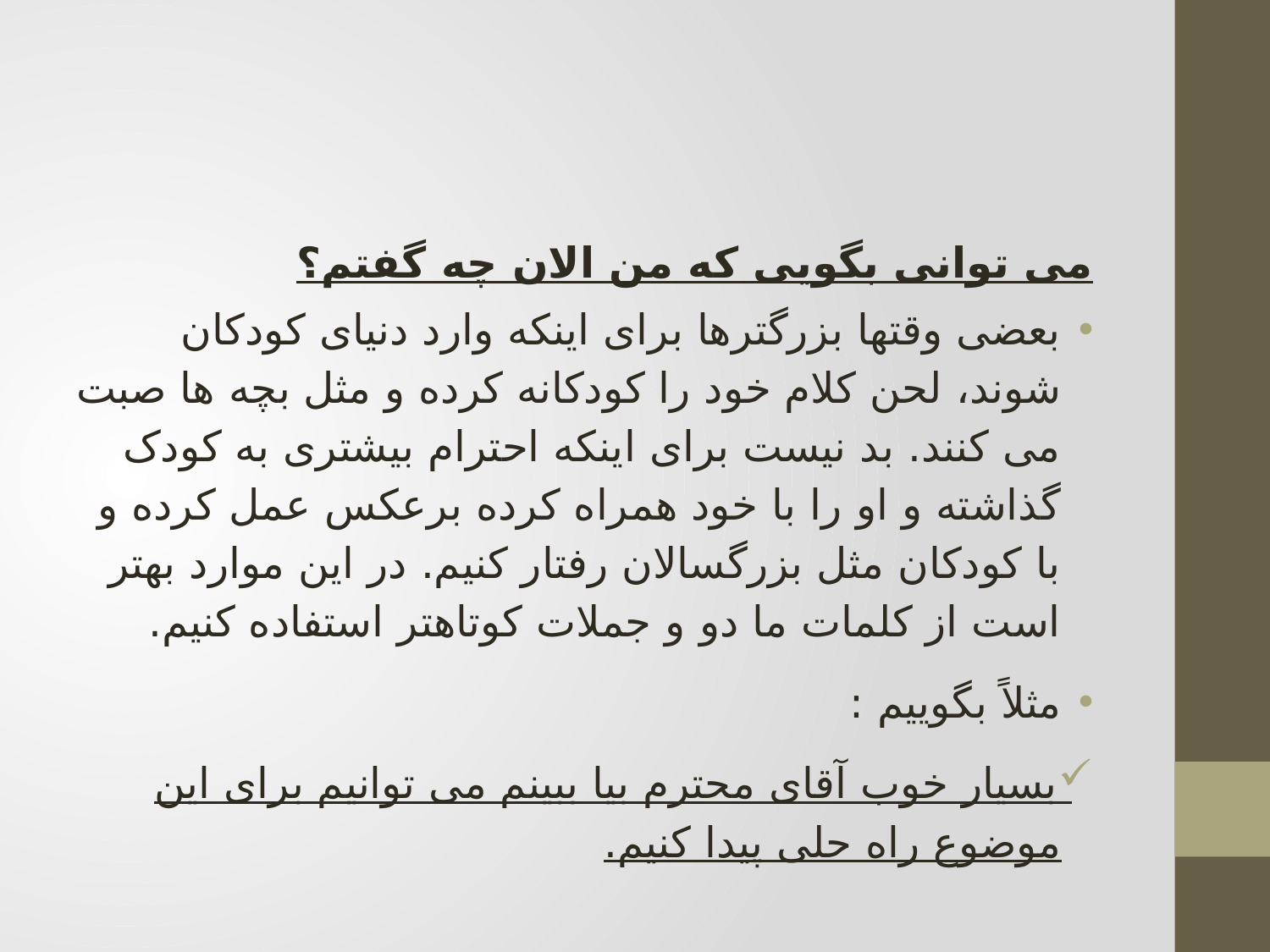

#
می توانی بگویی که من الان چه گفتم؟
	بعضی وقتها بزرگترها برای اینکه وارد دنیای کودکان شوند، لحن کلام خود را کودکانه کرده و مثل بچه ها صبت می کنند. بد نیست برای اینکه احترام بیشتری به کودک گذاشته و او را با خود همراه کرده برعکس عمل کرده و با کودکان مثل بزرگسالان رفتار کنیم. در این موارد بهتر است از کلمات ما دو و جملات کوتاهتر استفاده کنیم.
مثلاً بگوییم :
بسیار خوب آقای محترم بیا ببینم می توانیم برای این موضوع راه حلی پیدا کنیم.